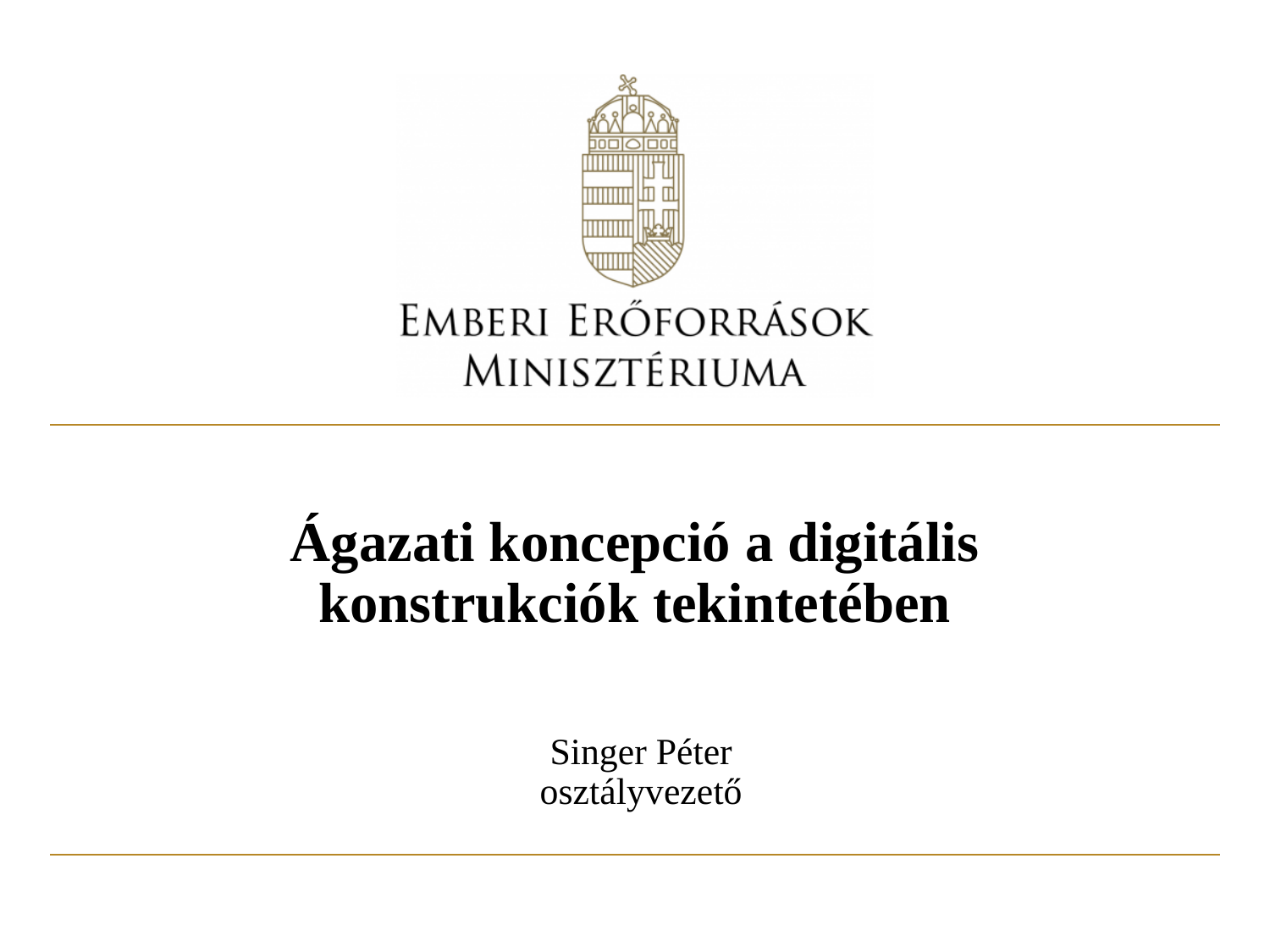

# Ágazati koncepció a digitális konstrukciók tekintetében
Singer Péter
osztályvezető